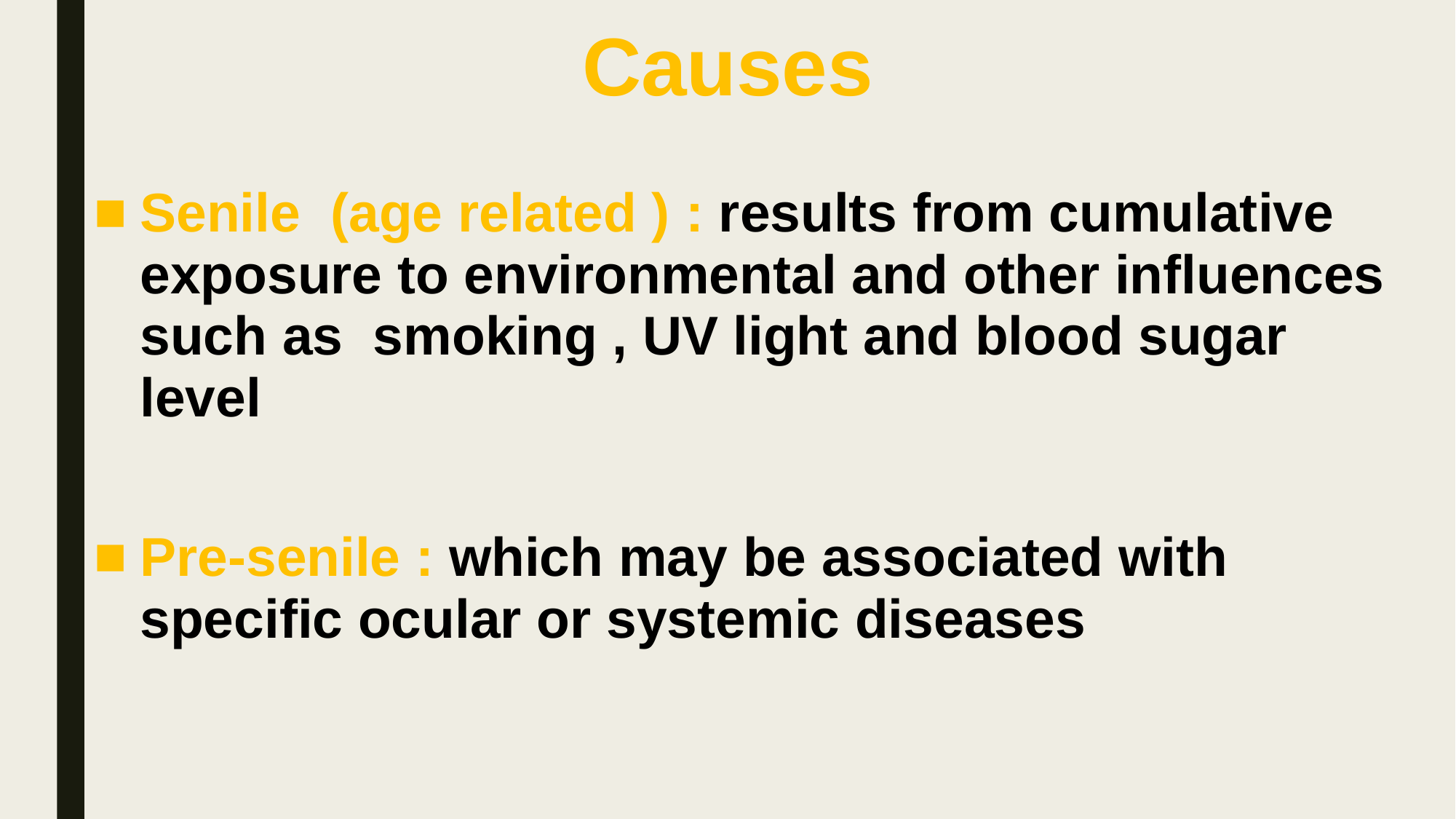

# Causes
Senile  (age related ) : results from cumulative  exposure to environmental and other influences such as  smoking , UV light and blood sugar level

Pre-senile : which may be associated with specific ocular or systemic diseases